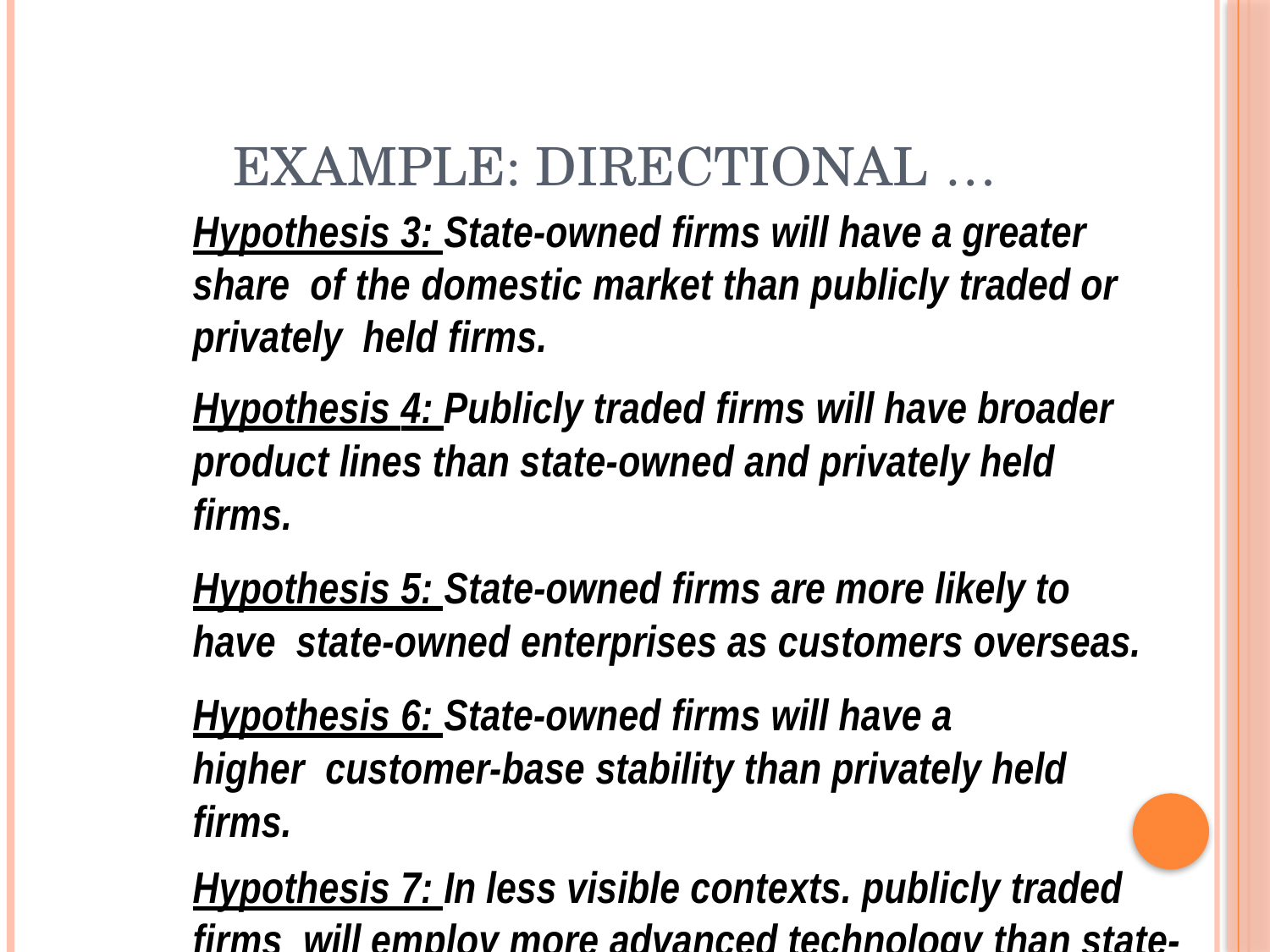

# Example: Directional …
Hypothesis 3: State-owned firms will have a greater share  of the domestic market than publicly traded or privately  held firms.
Hypothesis 4: Publicly traded firms will have broader  product lines than state-owned and privately held firms.
Hypothesis 5: State-owned firms are more likely to have  state-owned enterprises as customers overseas.
Hypothesis 6: State-owned firms will have a higher  customer-base stability than privately held firms.
Hypothesis 7: In less visible contexts. publicly traded firms  will employ more advanced technology than state-owned  and privately held firms.